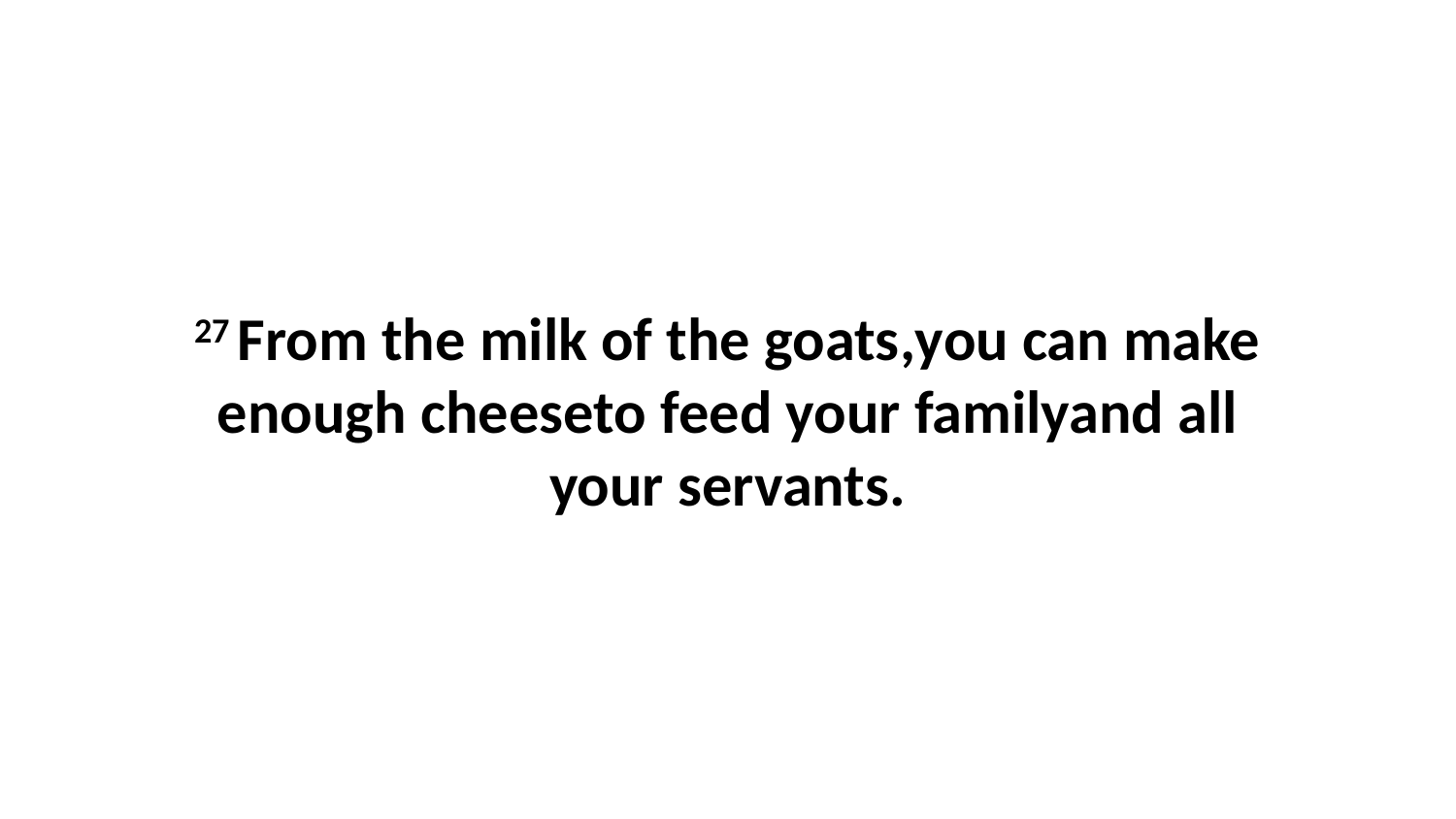

27 From the milk of the goats,you can make enough cheeseto feed your familyand all your servants.